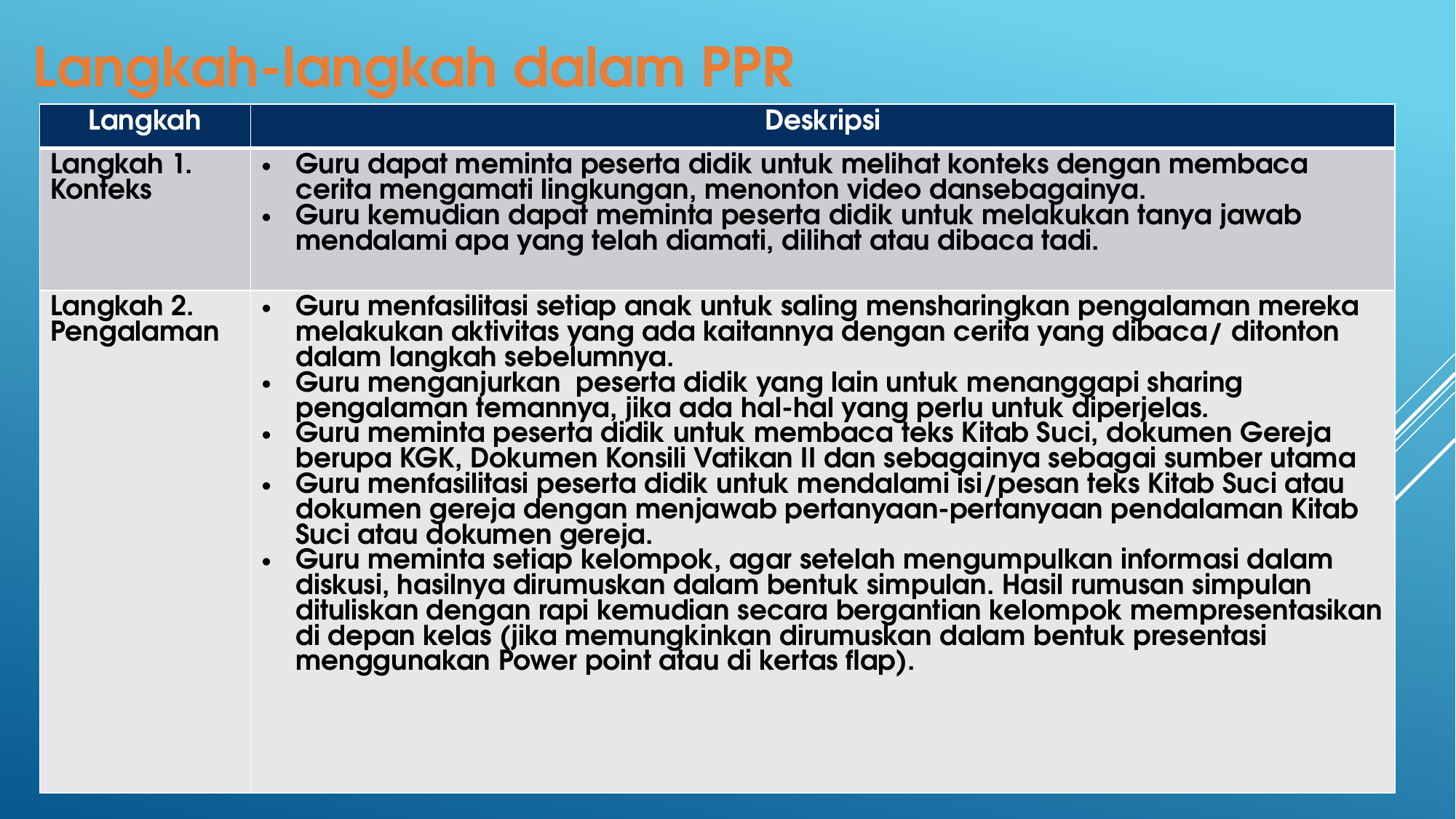

Langkah-langkah dalam PPR
| Langkah | Deskripsi |
| --- | --- |
| Langkah 1. Konteks | Guru dapat meminta peserta didik untuk melihat konteks dengan membaca cerita mengamati lingkungan, menonton video dansebagainya. Guru kemudian dapat meminta peserta didik untuk melakukan tanya jawab mendalami apa yang telah diamati, dilihat atau dibaca tadi. |
| Langkah 2. Pengalaman | Guru menfasilitasi setiap anak untuk saling mensharingkan pengalaman mereka melakukan aktivitas yang ada kaitannya dengan cerita yang dibaca/ ditonton dalam langkah sebelumnya. Guru menganjurkan peserta didik yang lain untuk menanggapi sharing pengalaman temannya, jika ada hal-hal yang perlu untuk diperjelas. Guru meminta peserta didik untuk membaca teks Kitab Suci, dokumen Gereja berupa KGK, Dokumen Konsili Vatikan II dan sebagainya sebagai sumber utama Guru menfasilitasi peserta didik untuk mendalami isi/pesan teks Kitab Suci atau dokumen gereja dengan menjawab pertanyaan-pertanyaan pendalaman Kitab Suci atau dokumen gereja. Guru meminta setiap kelompok, agar setelah mengumpulkan informasi dalam diskusi, hasilnya dirumuskan dalam bentuk simpulan. Hasil rumusan simpulan dituliskan dengan rapi kemudian secara bergantian kelompok mempresentasikan di depan kelas (jika memungkinkan dirumuskan dalam bentuk presentasi menggunakan Power point atau di kertas flap). |